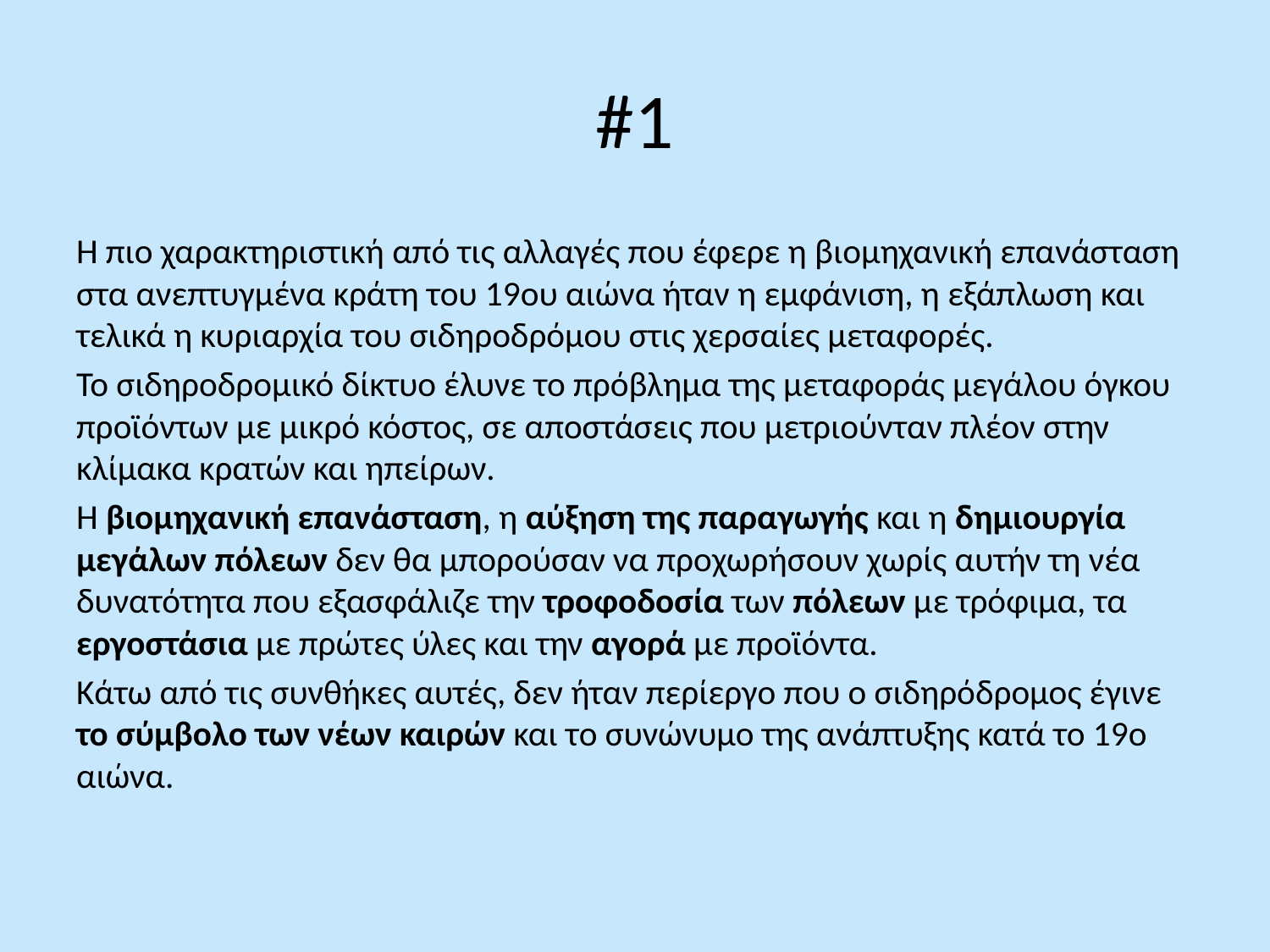

# #1
Η πιο χαρακτηριστική από τις αλλαγές που έφερε η βιομηχανική επανάσταση στα ανεπτυγμένα κράτη του 19ου αιώνα ήταν η εμφάνιση, η εξάπλωση και τελικά η κυριαρχία του σιδηροδρόμου στις χερσαίες μεταφορές.
Το σιδηροδρομικό δίκτυο έλυνε το πρόβλημα της μεταφοράς μεγάλου όγκου προϊόντων με μικρό κόστος, σε αποστάσεις που μετριούνταν πλέον στην κλίμακα κρατών και ηπείρων.
Η βιομηχανική επανάσταση, η αύξηση της παραγωγής και η δημιουργία μεγάλων πόλεων δεν θα μπορούσαν να προχωρήσουν χωρίς αυτήν τη νέα δυνατότητα που εξασφάλιζε την τροφοδοσία των πόλεων με τρόφιμα, τα εργοστάσια με πρώτες ύλες και την αγορά με προϊόντα.
Κάτω από τις συνθήκες αυτές, δεν ήταν περίεργο που ο σιδηρόδρομος έγινε το σύμβολο των νέων καιρών και το συνώνυμο της ανάπτυξης κατά το 19ο αιώνα.